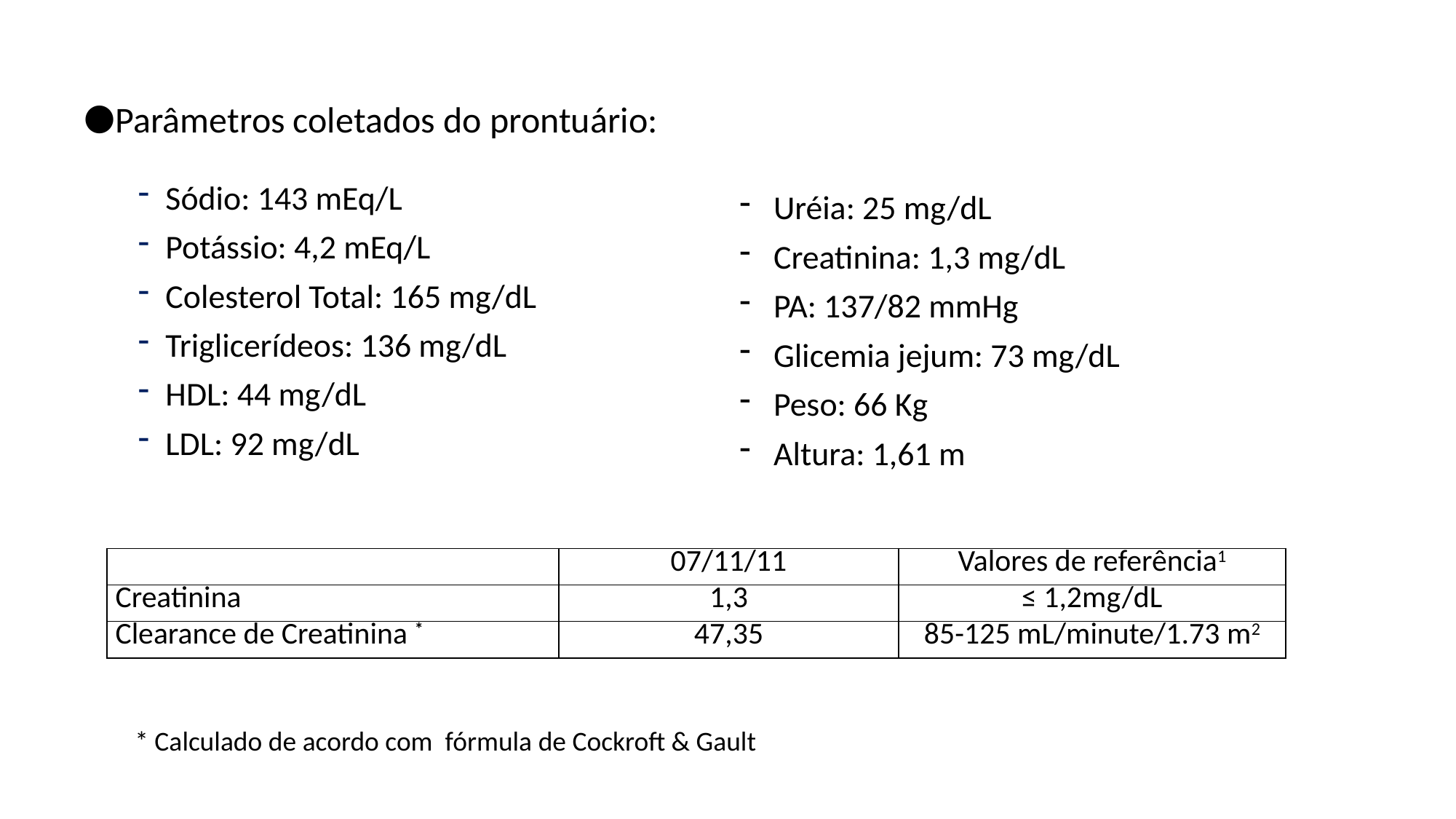

Parâmetros coletados do prontuário:

Sódio: 143 mEq/L
Potássio: 4,2 mEq/L
Colesterol Total: 165 mg/dL
Triglicerídeos: 136 mg/dL
HDL: 44 mg/dL
LDL: 92 mg/dL

Uréia: 25 mg/dL
Creatinina: 1,3 mg/dL
PA: 137/82 mmHg
Glicemia jejum: 73 mg/dL
Peso: 66 Kg
Altura: 1,61 m
|  | 07/11/11 | Valores de referência1 |
| --- | --- | --- |
| Creatinina | 1,3 | ≤ 1,2mg/dL |
| Clearance de Creatinina \* | 47,35 | 85-125 mL/minute/1.73 m2 |
* Calculado de acordo com  fórmula de Cockroft & Gault